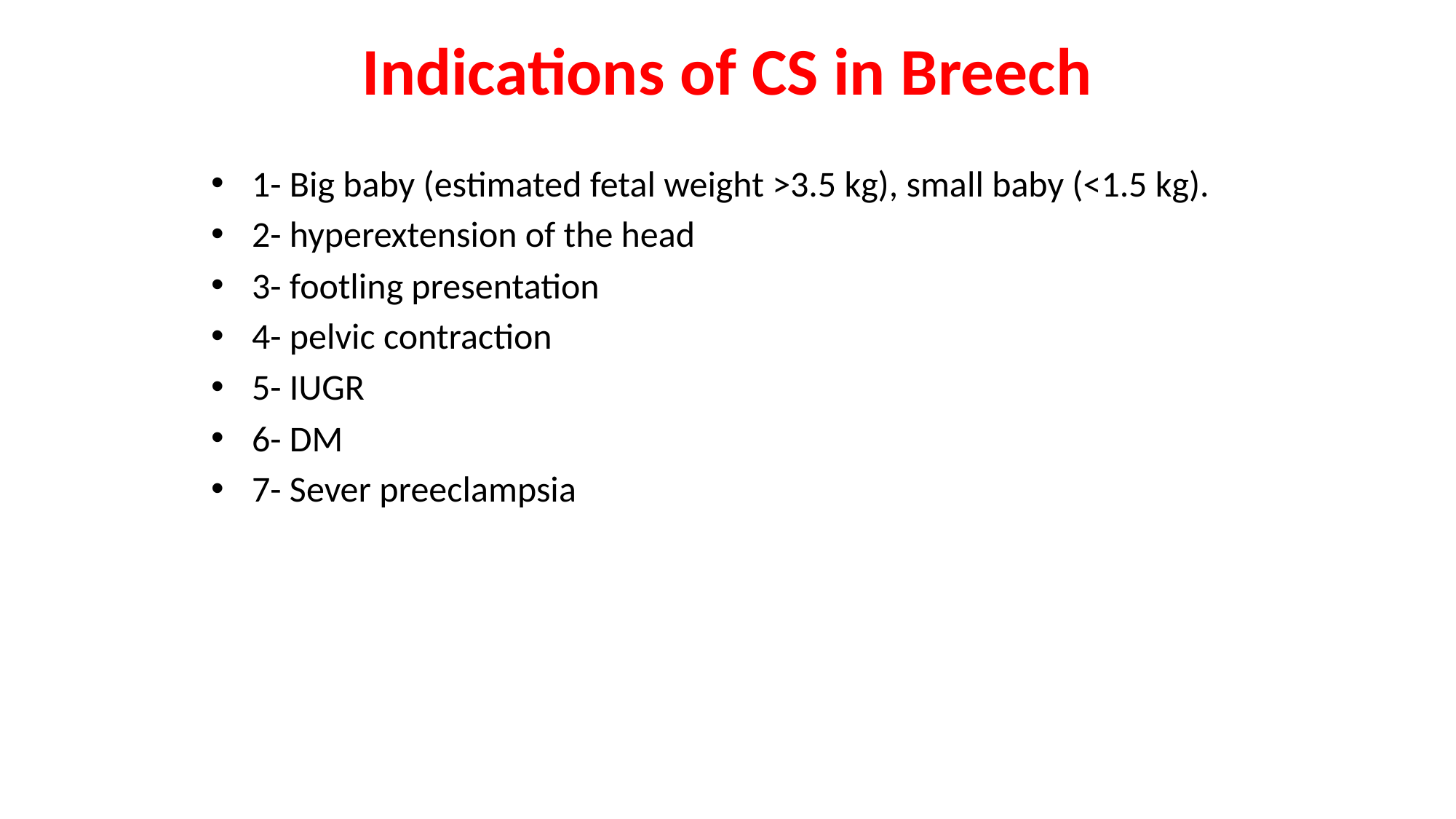

# Indications of CS in Breech
1- Big baby (estimated fetal weight >3.5 kg), small baby (<1.5 kg).
2- hyperextension of the head
3- footling presentation
4- pelvic contraction
5- IUGR
6- DM
7- Sever preeclampsia